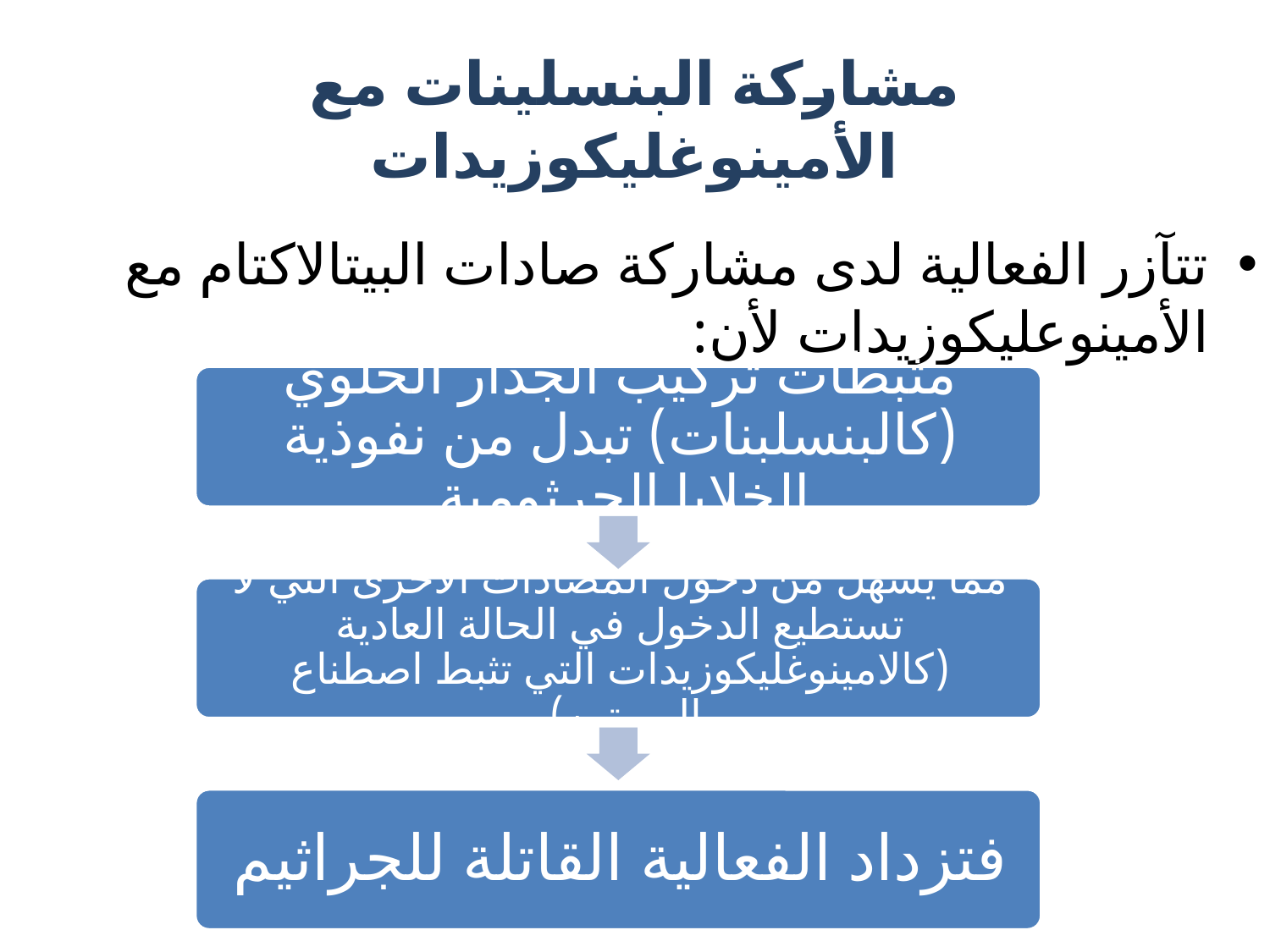

# مشاركة البنسلينات مع الأمينوغليكوزيدات
تتآزر الفعالية لدى مشاركة صادات البيتالاكتام مع الأمينوعليكوزيدات لأن:

مثبطات تركيب الجدار الخلوي (كالبنسلبنات) تبدل من نفوذية الخلايا الجرثومية.

مما يسهل من دخول المضادات الأخرى التي لا تستطيع الدخول في الحالة العادية (كالامينوغليكوزيدات التي تثبط اصطناع البروتين).

فتزداد الفعالية القاتلة للجراثيم